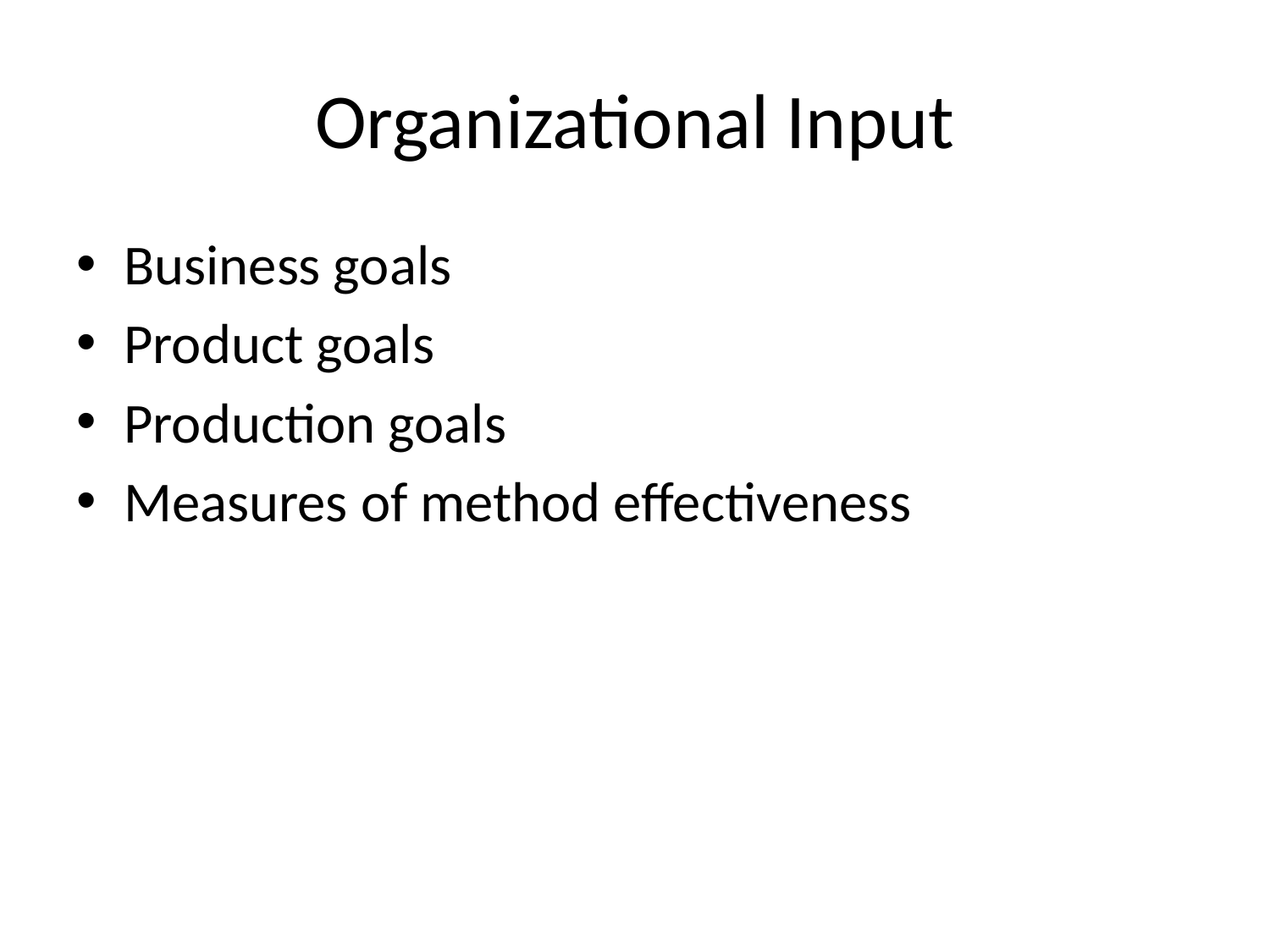

# Organizational Input
Business goals
Product goals
Production goals
Measures of method effectiveness